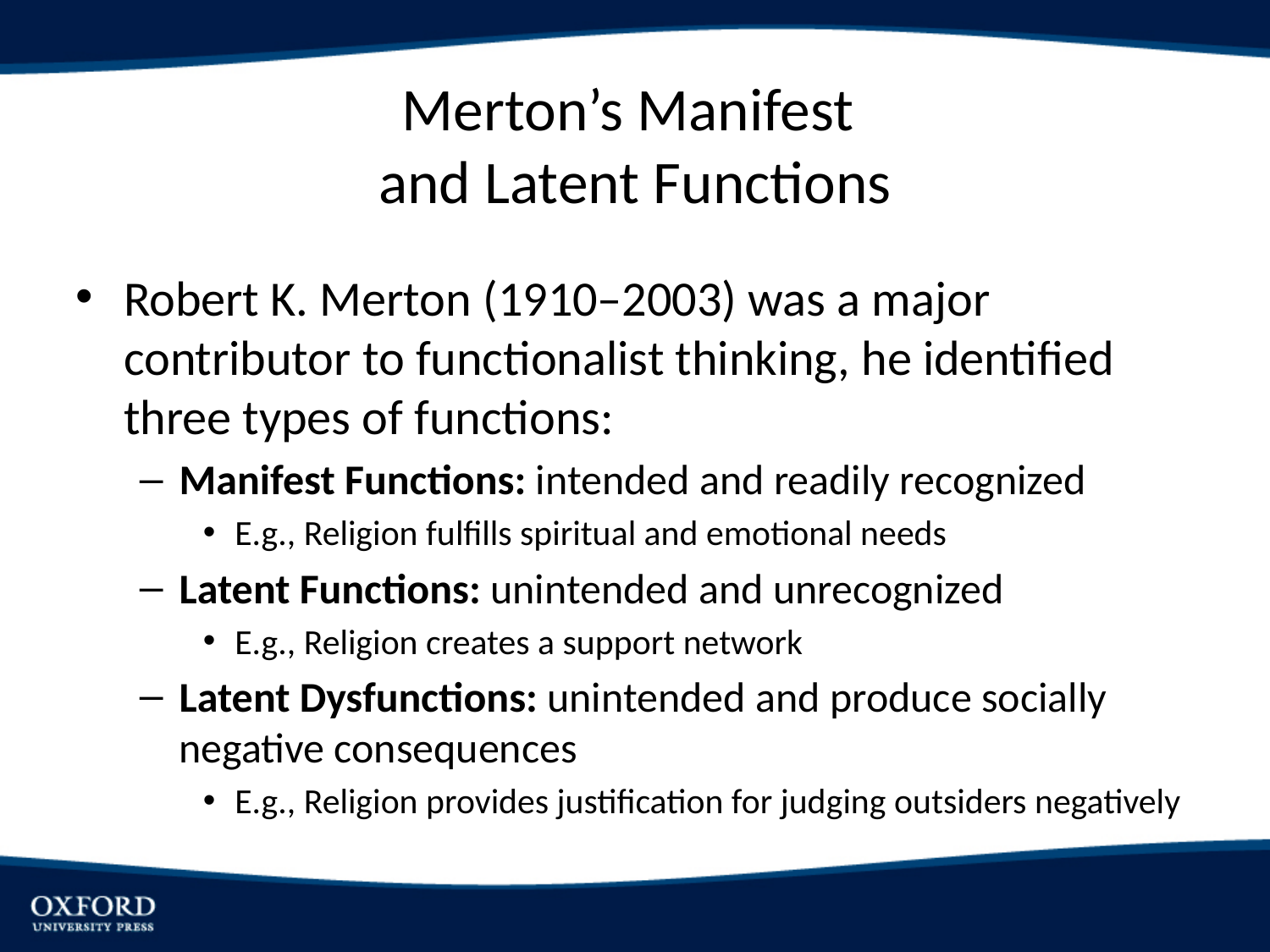

# Merton’s Manifest and Latent Functions
Robert K. Merton (1910–2003) was a major contributor to functionalist thinking, he identified three types of functions:
Manifest Functions: intended and readily recognized
E.g., Religion fulfills spiritual and emotional needs
Latent Functions: unintended and unrecognized
E.g., Religion creates a support network
Latent Dysfunctions: unintended and produce socially negative consequences
E.g., Religion provides justification for judging outsiders negatively